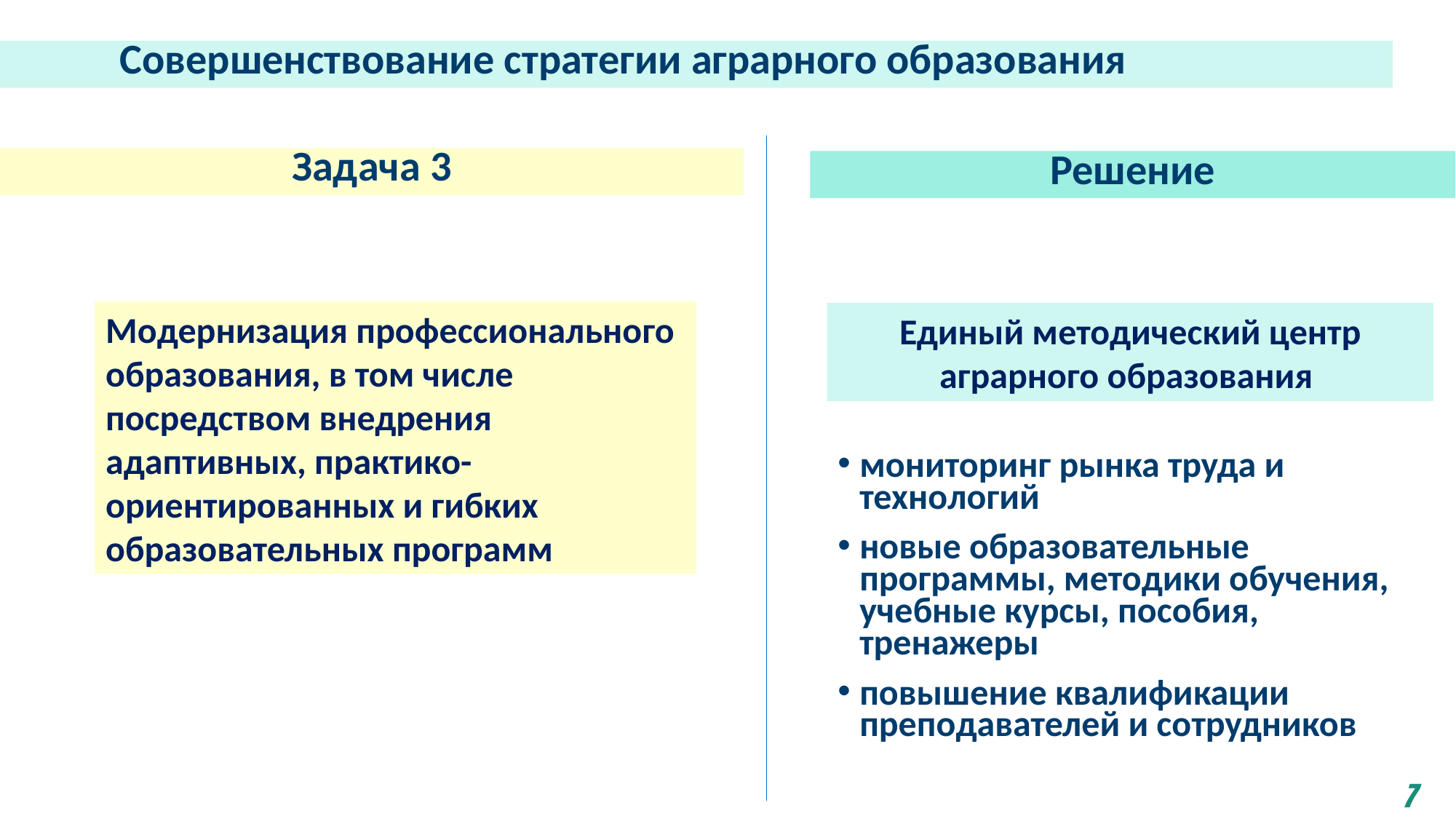

Совершенствование стратегии аграрного образования
Задача 3
Решение
Модернизация профессионального образования, в том числе посредством внедрения адаптивных, практико-ориентированных и гибких образовательных программ
Единый методический центр аграрного образования
мониторинг рынка труда и технологий
новые образовательные программы, методики обучения, учебные курсы, пособия, тренажеры
повышение квалификации преподавателей и сотрудников
7